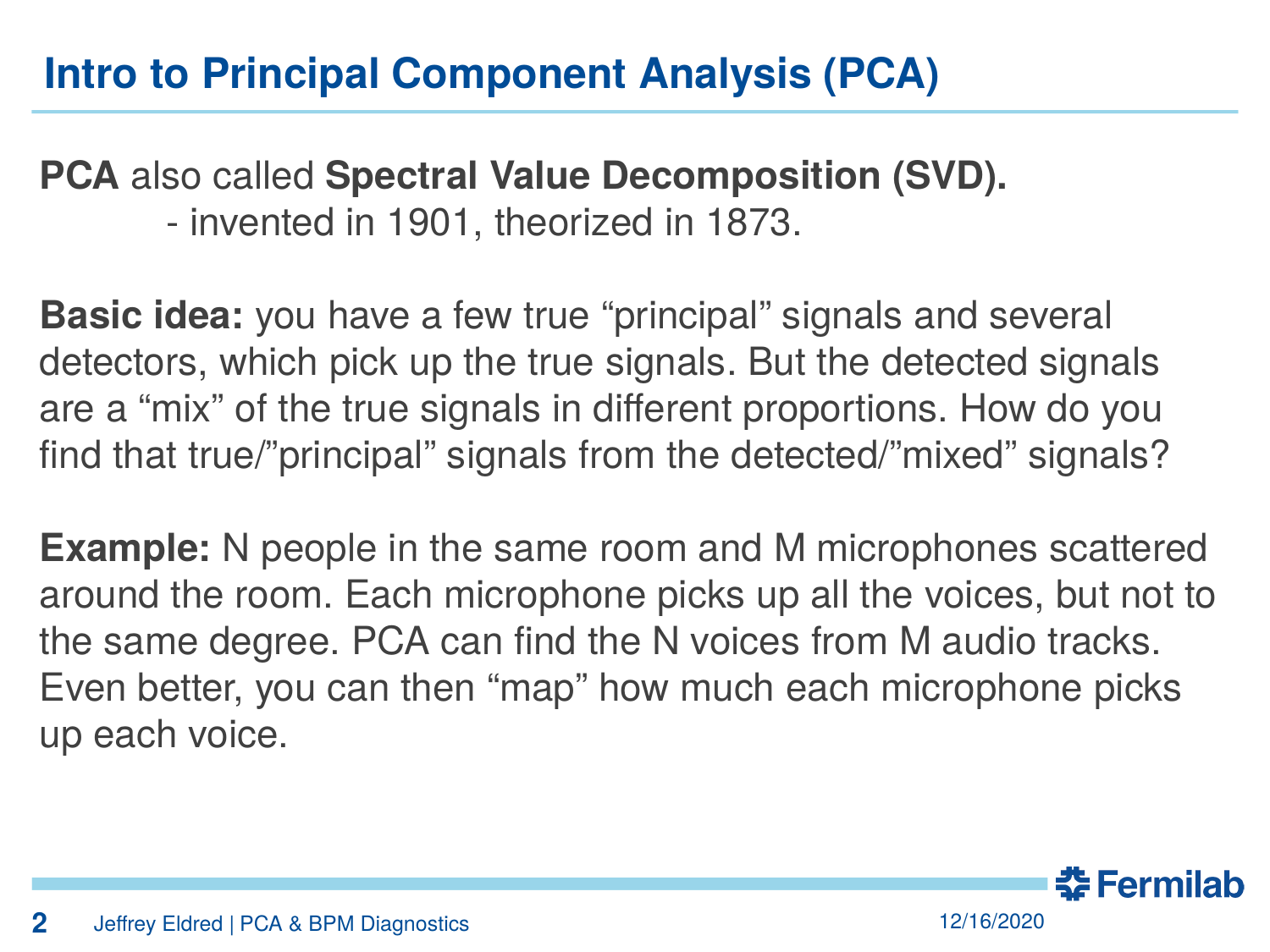

2
Intro to Principal Component Analysis (PCA)
PCA also called Spectral Value Decomposition (SVD).
	- invented in 1901, theorized in 1873.

Basic idea: you have a few true “principal” signals and several detectors, which pick up the true signals. But the detected signals are a “mix” of the true signals in different proportions. How do you find that true/”principal” signals from the detected/”mixed” signals?

Example: N people in the same room and M microphones scattered around the room. Each microphone picks up all the voices, but not to the same degree. PCA can find the N voices from M audio tracks. Even better, you can then “map” how much each microphone picks up each voice.

2
12/16/2020
Jeffrey Eldred | PCA & BPM Diagnostics